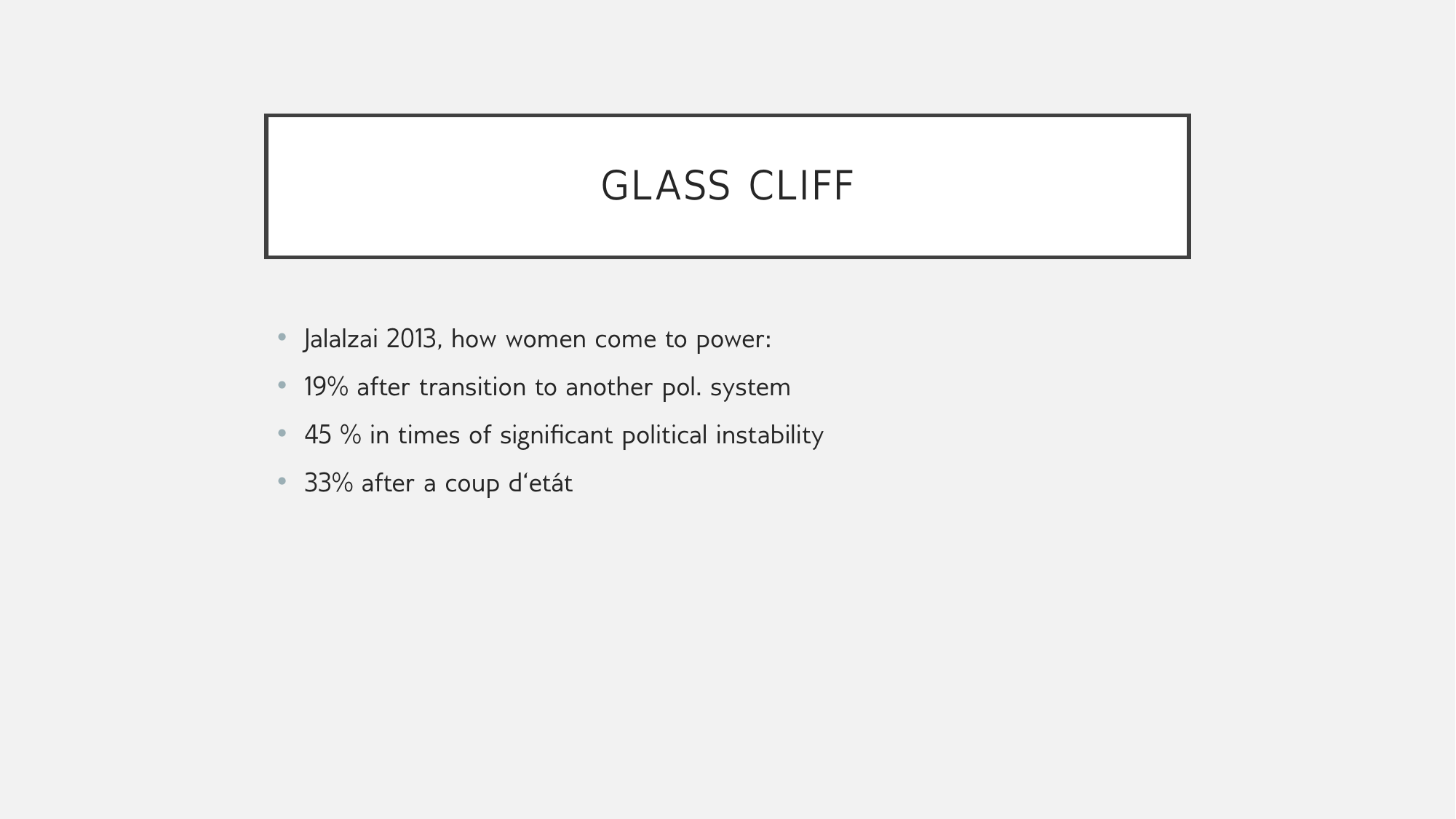

# Glass cliff
Jalalzai 2013, how women come to power:
19% after transition to another pol. system
45 % in times of significant political instability
33% after a coup d‘etát